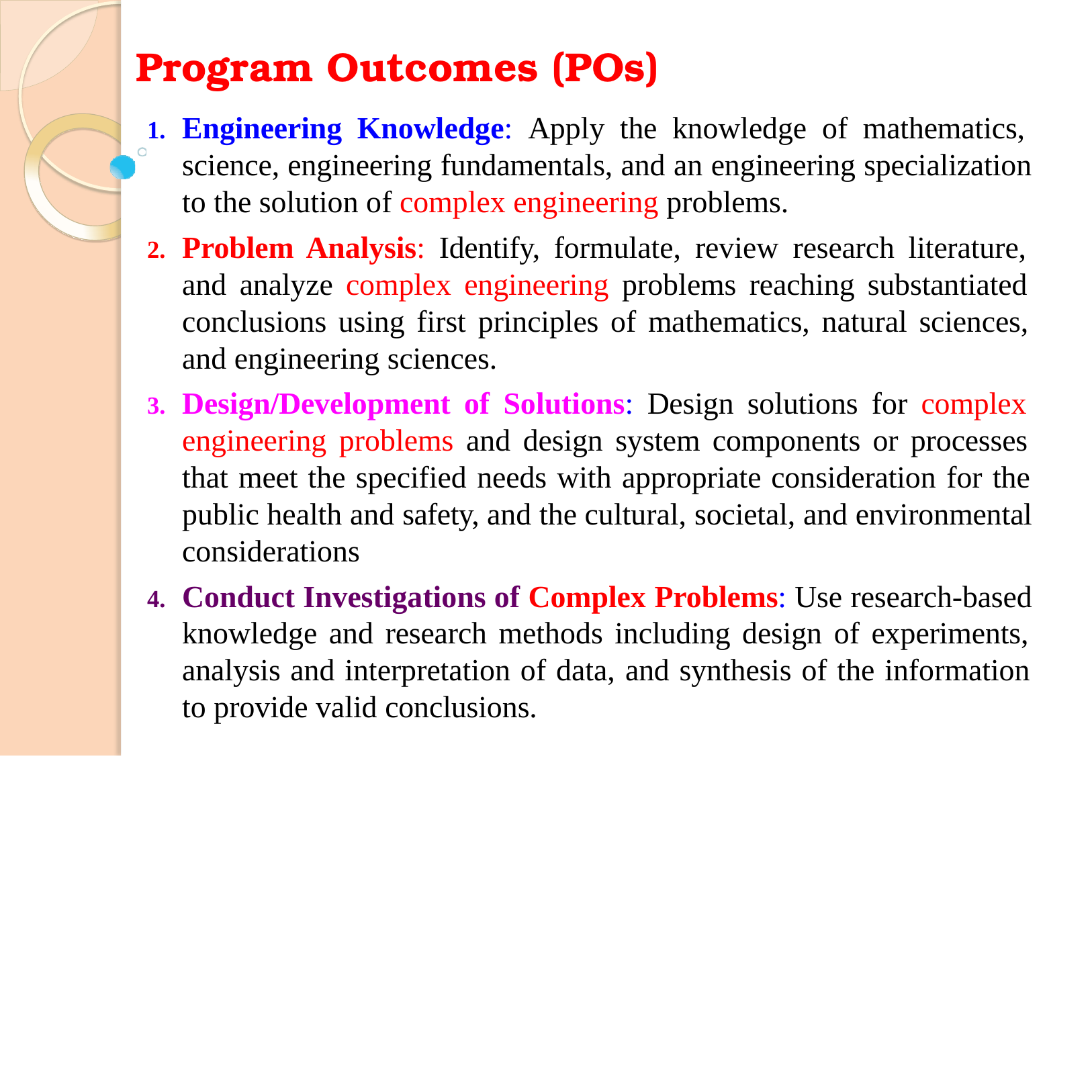

# Program Outcomes (POs)
Engineering Knowledge: Apply the knowledge of mathematics,  science, engineering fundamentals, and an engineering specialization  to the solution of complex engineering problems.
Problem Analysis: Identify, formulate, review research literature,  and analyze complex engineering problems reaching substantiated  conclusions using first principles of mathematics, natural sciences,  and engineering sciences.
Design/Development of Solutions: Design solutions for complex  engineering problems and design system components or processes  that meet the specified needs with appropriate consideration for the  public health and safety, and the cultural, societal, and environmental  considerations
Conduct Investigations of Complex Problems: Use research-based  knowledge and research methods including design of experiments,  analysis and interpretation of data, and synthesis of the information  to provide valid conclusions.